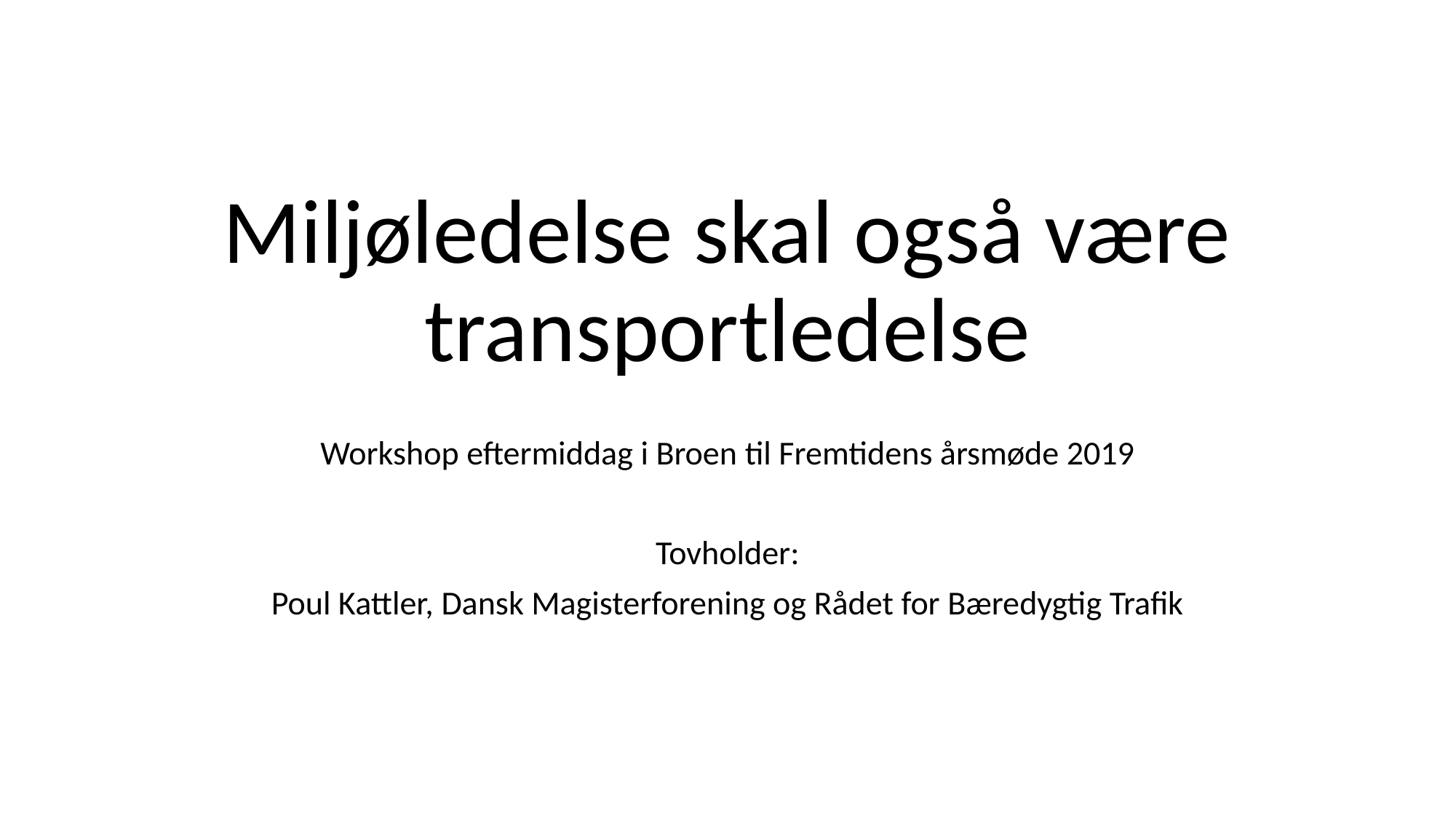

# Miljøledelse skal også være transportledelse
Workshop eftermiddag i Broen til Fremtidens årsmøde 2019

Tovholder:
Poul Kattler, Dansk Magisterforening og Rådet for Bæredygtig Trafik